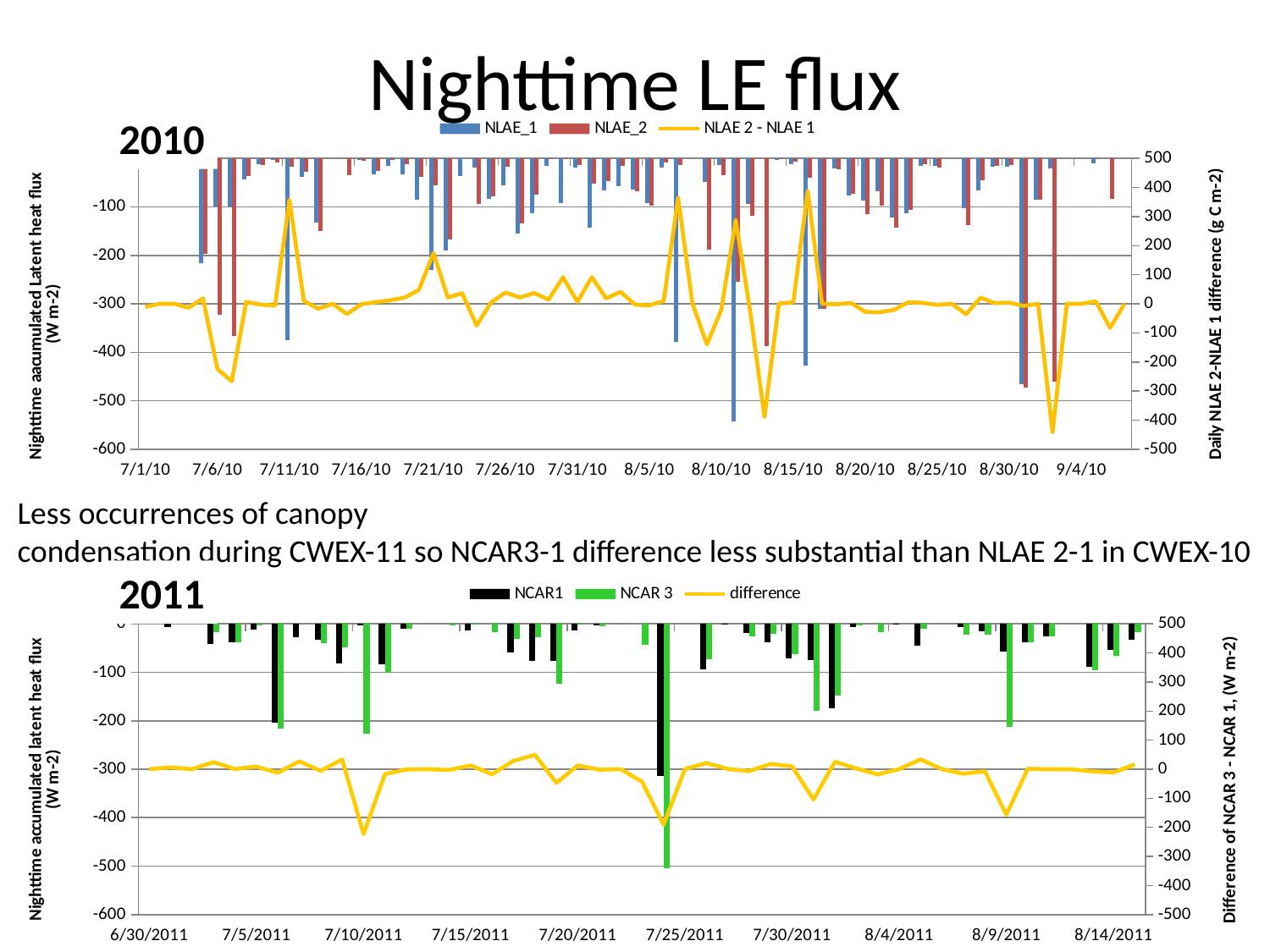

# Nighttime LE flux

### Chart

| Category |  |  |  |
|---|---|---|---|
| 40360.0 | 0.0 | -10.8 | -10.8 |
| 40361.0 | 0.0 | 0.0 | 0.0 |
| 40362.0 | 0.0 | 0.0 | 0.0 |
| 40363.0 | -5.8 | -19.0 | -13.2 |
| 40364.0 | -216.3 | -197.5 | 18.80000000000001 |
| 40365.0 | -98.5 | -322.7 | -224.2 |
| 40366.0 | -100.6 | -366.9999999999993 | -266.3999999999999 |
| 40367.0 | -43.1 | -36.50000000000001 | 6.599999999999994 |
| 40368.0 | -11.0 | -13.7 | -2.700000000000001 |
| 40369.0 | -2.3 | -8.6 | -6.299999999999999 |
| 40370.0 | -374.6 | -17.5 | 357.1 |
| 40371.0 | -37.3 | -26.79999999999999 | 10.50000000000001 |
| 40372.0 | -132.3 | -149.2 | -16.89999999999998 |
| 40373.0 | 0.0 | 0.0 | 0.0 |
| 40374.0 | 0.0 | -35.10000000000001 | -35.10000000000001 |
| 40375.0 | -2.7 | -4.100000000000001 | -1.4 |
| 40376.0 | -32.1 | -26.5 | 5.6 |
| 40377.0 | -14.5 | -2.4 | 12.1 |
| 40378.0 | -32.8 | -11.7 | 21.09999999999999 |
| 40379.0 | -85.5 | -37.3 | 48.20000000000001 |
| 40380.0 | -230.3 | -55.0 | 175.3 |
| 40381.0 | -189.5 | -167.8 | 21.69999999999999 |
| 40382.0 | -36.4 | 0.0 | 36.4 |
| 40383.0 | -19.6 | -94.4 | -74.80000000000001 |
| 40384.0 | -83.1 | -78.9 | 4.199999999999974 |
| 40385.0 | -55.70000000000001 | -16.59999999999999 | 39.10000000000001 |
| 40386.0 | -155.0 | -133.4 | 21.60000000000003 |
| 40387.0 | -112.7 | -75.5 | 37.20000000000002 |
| 40388.0 | -14.8 | -0.5 | 14.3 |
| 40389.0 | -91.6 | -0.2 | 91.4 |
| 40390.0 | -19.59999999999999 | -13.2 | 6.399999999999999 |
| 40391.0 | -143.2 | -51.3 | 91.89999999999996 |
| 40392.0 | -65.3 | -46.9 | 18.4 |
| 40393.0 | -56.3 | -15.1 | 41.20000000000001 |
| 40394.0 | -64.2 | -67.0 | -2.799999999999997 |
| 40395.0 | -92.3 | -98.0 | -5.700000000000017 |
| 40396.0 | -18.79999999999999 | -8.5 | 10.3 |
| 40397.0 | -378.4 | -14.1 | 364.3 |
| 40398.0 | 0.0 | 0.0 | 0.0 |
| 40399.0 | -47.8 | -187.3 | -139.5 |
| 40400.0 | -14.0 | -34.7 | -20.7 |
| 40401.0 | -543.3 | -255.0 | 288.2999999999996 |
| 40402.0 | -94.2 | -118.1 | -23.89999999999999 |
| 40403.0 | 0.0 | -388.0 | -388.0 |
| 40404.0 | -2.4 | -1.7 | 0.7 |
| 40405.0 | -12.2 | -6.8 | 5.399999999999999 |
| 40406.0 | -426.7 | -39.1 | 387.5999999999999 |
| 40407.0 | -309.7 | -309.7 | 0.0 |
| 40408.0 | -19.7 | -21.5 | -1.800000000000001 |
| 40409.0 | -75.60000000000001 | -72.7 | 2.90000000000002 |
| 40410.0 | -86.7 | -114.3 | -27.60000000000001 |
| 40411.0 | -67.4 | -96.80000000000001 | -29.40000000000001 |
| 40412.0 | -122.7 | -143.3 | -20.59999999999998 |
| 40413.0 | -112.6 | -106.8 | 5.80000000000001 |
| 40414.0 | -15.4 | -12.5 | 2.9 |
| 40415.0 | -15.2 | -18.79999999999999 | -3.599999999999996 |
| 40416.0 | 0.0 | 0.0 | 0.0 |
| 40417.0 | -102.1 | -137.8 | -35.7 |
| 40418.0 | -66.20000000000002 | -45.3 | 20.90000000000002 |
| 40419.0 | -17.7 | -15.5 | 2.200000000000001 |
| 40420.0 | -17.29999999999999 | -13.2 | 4.099999999999998 |
| 40421.0 | -466.2 | -473.5599999999999 | -7.3599999999999 |
| 40422.0 | -85.1 | -85.1 | 0.0 |
| 40423.0 | -20.0 | -461.0 | -441.0 |
| 40424.0 | 0.0 | 0.0 | 0.0 |
| 40425.0 | 0.0 | 0.0 | 0.0 |
| 40426.0 | -10.6 | -1.9 | 8.700000000000001 |
| 40427.0 | 0.0 | -82.8 | -82.8 |
| 40428.0 | 0.0 | 0.0 | 0.0 |
2010
Less occurrences of canopy
condensation during CWEX-11 so NCAR3-1 difference less substantial than NLAE 2-1 in CWEX-10
2011

### Chart

| Category |  |  |  |
|---|---|---|---|
| 40724.0 | 0.0 | 0.0 | 0.0 |
| 40725.0 | -6.300000000000001 | 0.0 | 6.300000000000001 |
| 40726.0 | 0.0 | 0.0 | 0.0 |
| 40727.0 | -40.9 | -16.7 | 24.19999999999999 |
| 40728.0 | -38.8 | -38.20000000000001 | 0.600000000000001 |
| 40729.0 | -11.8 | -2.9 | 8.900000000000002 |
| 40730.0 | -203.3 | -215.7 | -12.40000000000001 |
| 40731.0 | -27.3 | 0.0 | 27.3 |
| 40732.0 | -33.20000000000001 | -39.0 | -5.800000000000004 |
| 40733.0 | -81.6 | -47.70000000000001 | 33.9 |
| 40734.0 | -3.5 | -226.6 | -223.1 |
| 40735.0 | -83.4 | -100.3 | -16.89999999999998 |
| 40736.0 | -9.6 | -10.6 | -1.0 |
| 40737.0 | 0.0 | 0.0 | 0.0 |
| 40738.0 | 0.0 | -2.5 | -2.5 |
| 40739.0 | -14.1 | -1.2 | 12.9 |
| 40740.0 | 0.0 | -17.5 | -17.5 |
| 40741.0 | -59.3 | -30.3 | 28.99999999999999 |
| 40742.0 | -76.6 | -27.29999999999999 | 49.3 |
| 40743.0 | -76.9 | -123.8 | -46.9 |
| 40744.0 | -14.1 | -1.3 | 12.8 |
| 40745.0 | -3.9 | -5.5 | -1.6 |
| 40746.0 | -0.1 | -0.1 | 0.0 |
| 40747.0 | 0.0 | -42.8 | -42.8 |
| 40748.0 | -314.1 | -505.1 | -191.0 |
| 40749.0 | None | None | 0.0 |
| 40750.0 | -94.4 | -73.3 | 21.10000000000003 |
| 40751.0 | -0.9 | 0.0 | 0.9 |
| 40752.0 | -18.4 | -25.0 | -6.6 |
| 40753.0 | -38.4 | -20.4 | 18.0 |
| 40754.0 | -71.9 | -62.1 | 9.800000000000004 |
| 40755.0 | -75.4 | -179.5 | -104.1 |
| 40756.0 | -173.7 | -148.2 | 25.49999999999997 |
| 40757.0 | -6.4 | -4.0 | 2.4 |
| 40758.0 | 0.0 | -17.8 | -17.8 |
| 40759.0 | -0.3 | 0.0 | 0.3 |
| 40760.0 | -44.4 | -10.3 | 34.10000000000001 |
| 40761.0 | 0.0 | 0.0 | 0.0 |
| 40762.0 | -5.8 | -21.5 | -15.7 |
| 40763.0 | -15.4 | -22.7 | -7.300000000000002 |
| 40764.0 | -57.3 | -213.1 | -155.8 |
| 40765.0 | -38.8 | -37.4 | 1.399999999999998 |
| 40766.0 | -25.29999999999999 | -25.6 | -0.300000000000004 |
| 40767.0 | 0.0 | 0.0 | 0.0 |
| 40768.0 | -89.0 | -96.4 | -7.399999999999991 |
| 40769.0 | -54.00000000000001 | -65.3 | -11.29999999999998 |
| 40770.0 | -33.70000000000001 | -17.59999999999999 | 16.09999999999999 |